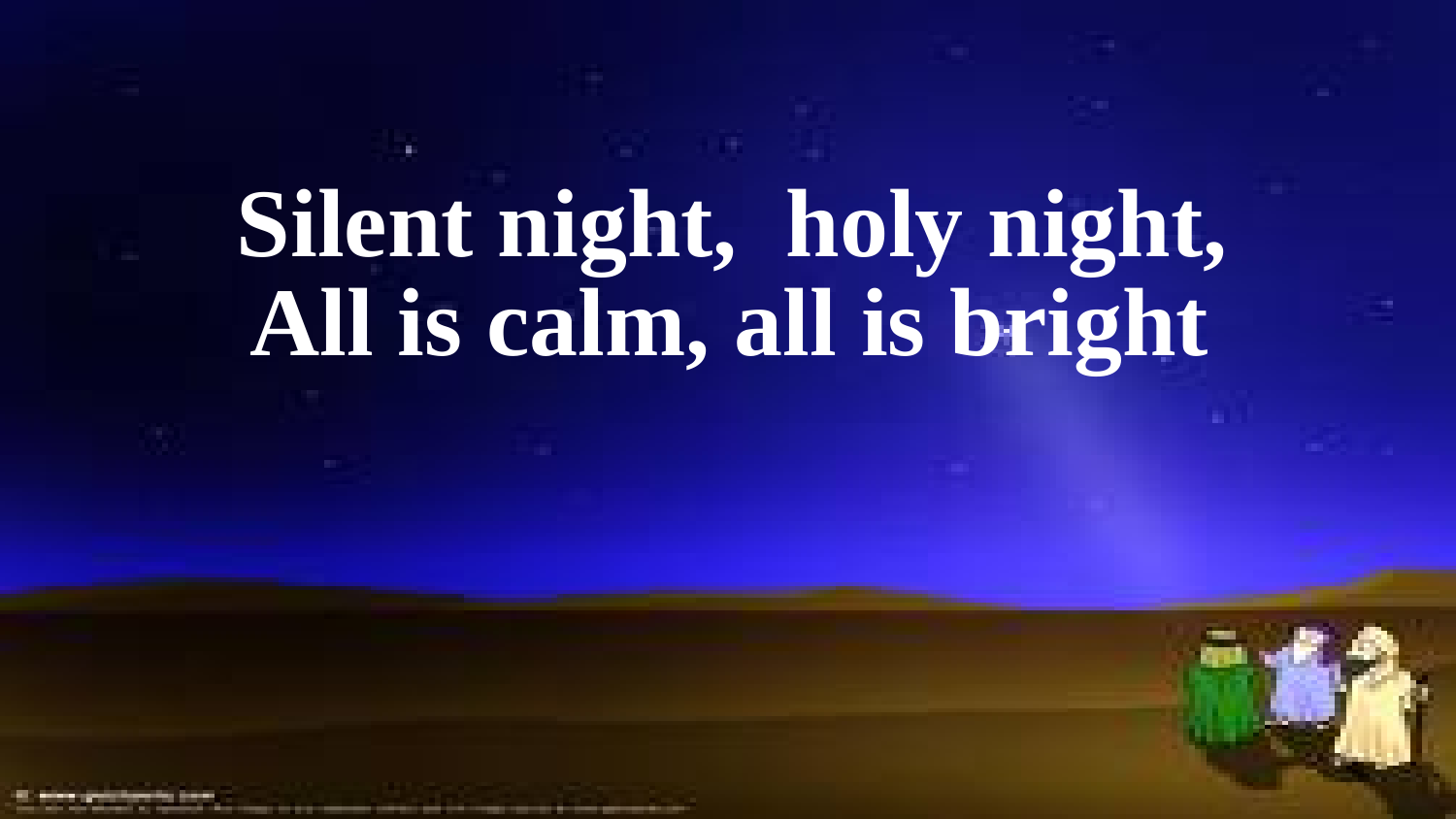

Silent night,  holy night,
All is calm, all is bright